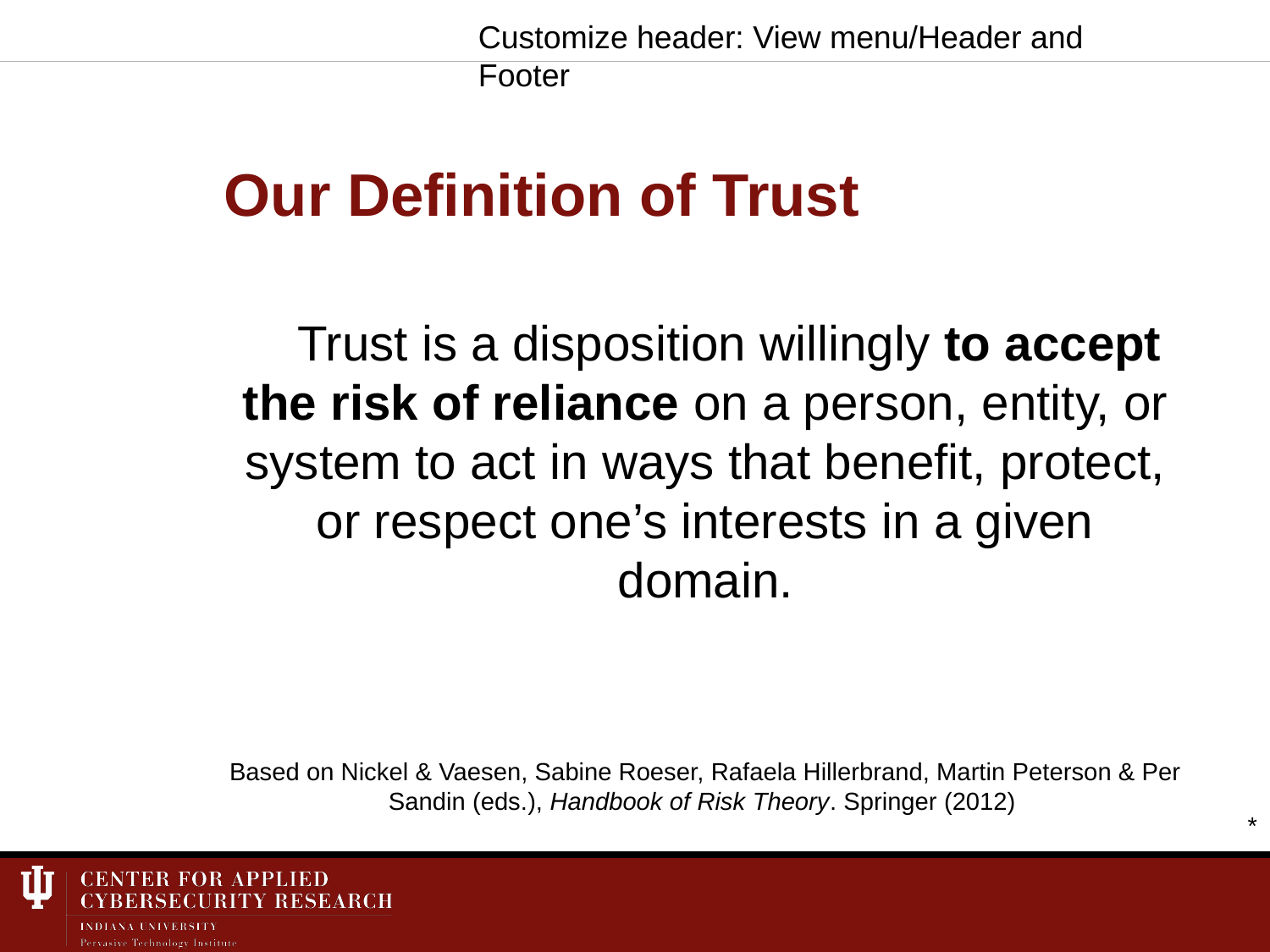

Customize header: View menu/Header and Footer
# Our Definition of Trust

Trust is a disposition willingly to accept the risk of reliance on a person, entity, or system to act in ways that benefit, protect, or respect one’s interests in a given domain.

Based on Nickel & Vaesen, Sabine Roeser, Rafaela Hillerbrand, Martin Peterson & Per Sandin (eds.), Handbook of Risk Theory. Springer (2012)